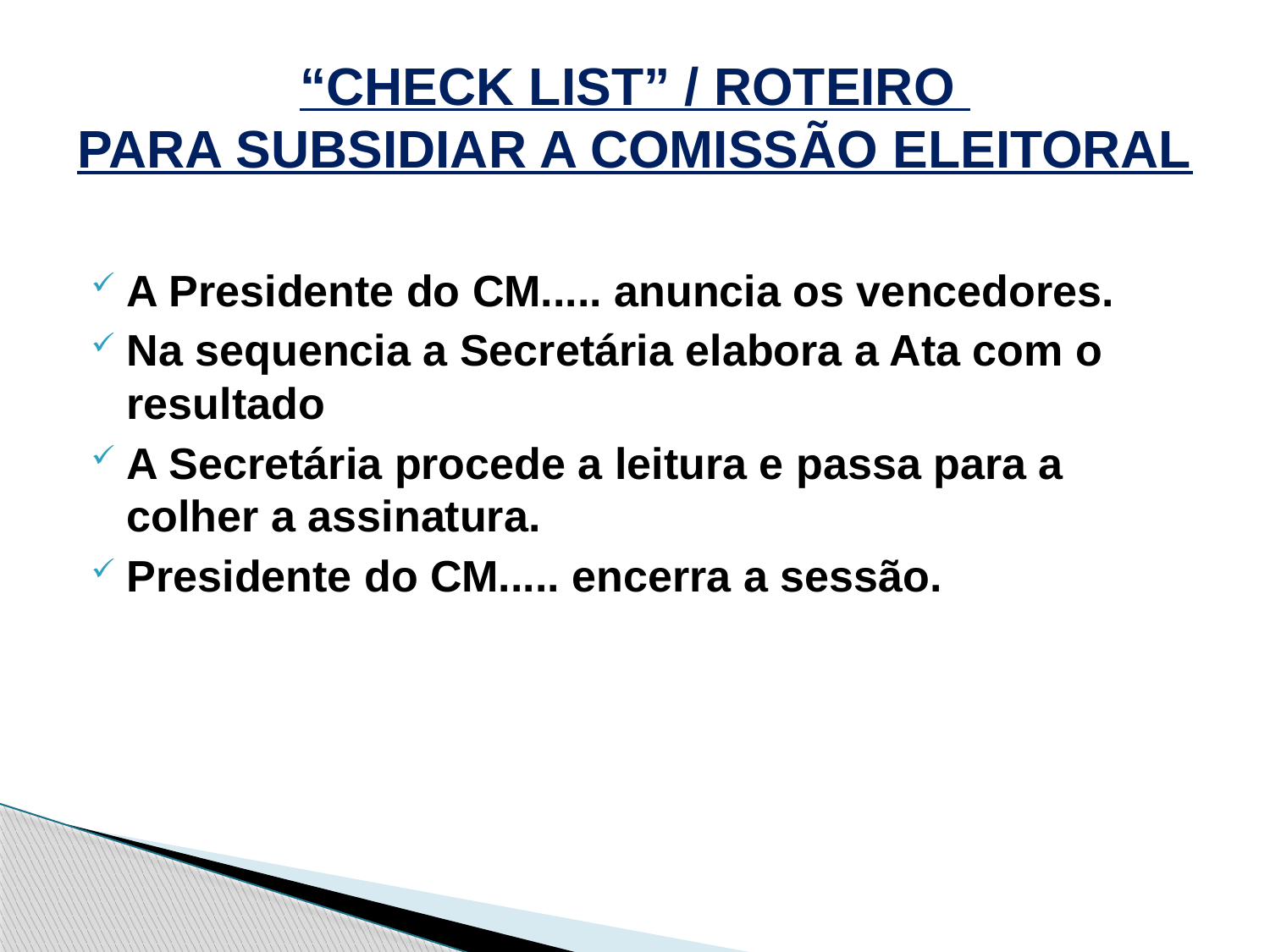

“CHECK LIST” / ROTEIRO
PARA SUBSIDIAR A COMISSÃO ELEITORAL
A Presidente do CM..... anuncia os vencedores.
Na sequencia a Secretária elabora a Ata com o resultado
A Secretária procede a leitura e passa para a colher a assinatura.
Presidente do CM..... encerra a sessão.